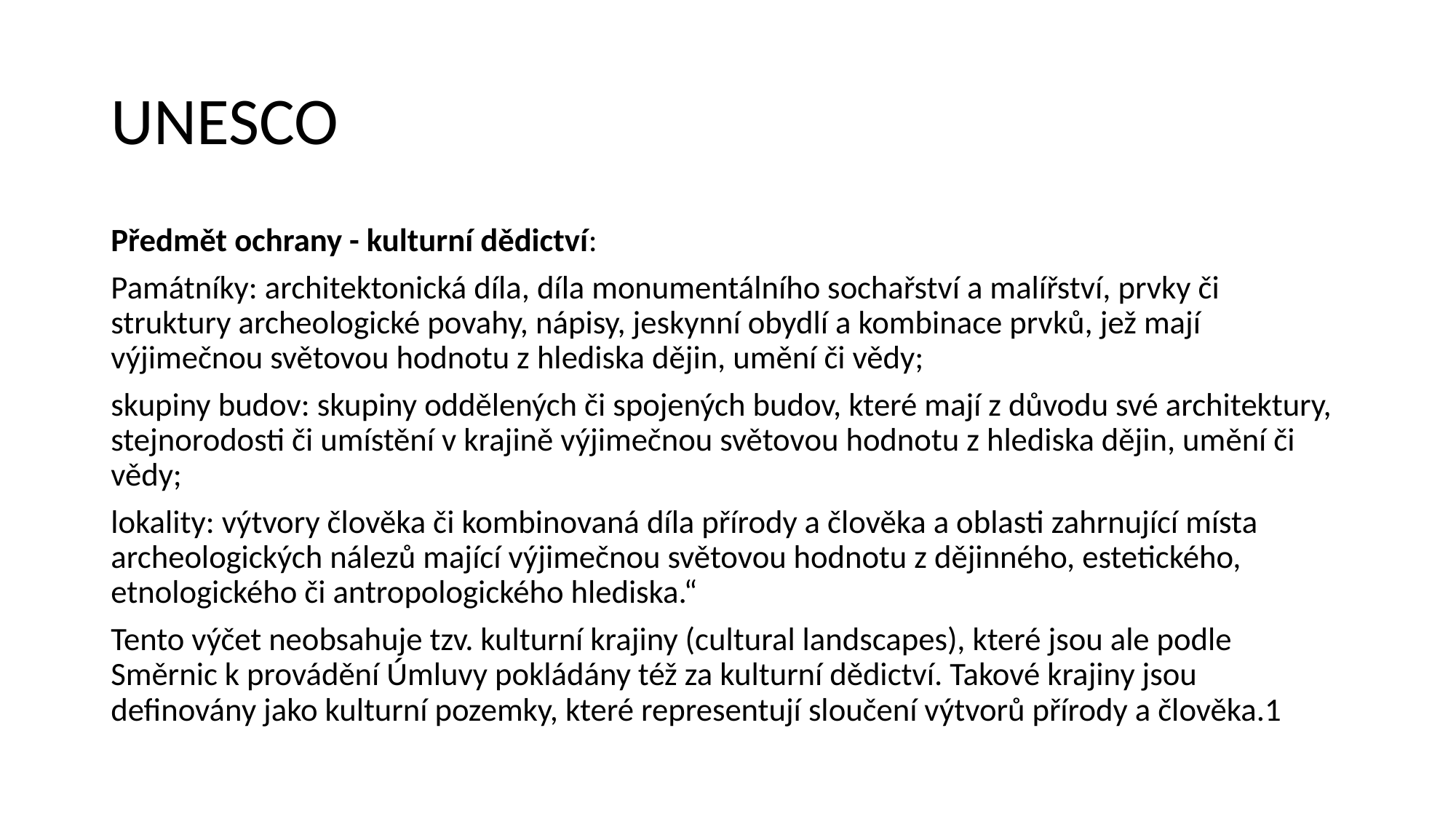

# UNESCO
Předmět ochrany - kulturní dědictví:
Památníky: architektonická díla, díla monumentálního sochařství a malířství, prvky či struktury archeologické povahy, nápisy, jeskynní obydlí a kombinace prvků, jež mají výjimečnou světovou hodnotu z hlediska dějin, umění či vědy;
skupiny budov: skupiny oddělených či spojených budov, které mají z důvodu své architektury, stejnorodosti či umístění v krajině výjimečnou světovou hodnotu z hlediska dějin, umění či vědy;
lokality: výtvory člověka či kombinovaná díla přírody a člověka a oblasti zahrnující místa archeologických nálezů mající výjimečnou světovou hodnotu z dějinného, estetického, etnologického či antropologického hlediska.“
Tento výčet neobsahuje tzv. kulturní krajiny (cultural landscapes), které jsou ale podle Směrnic k provádění Úmluvy pokládány též za kulturní dědictví. Takové krajiny jsou definovány jako kulturní pozemky, které representují sloučení výtvorů přírody a člověka.1